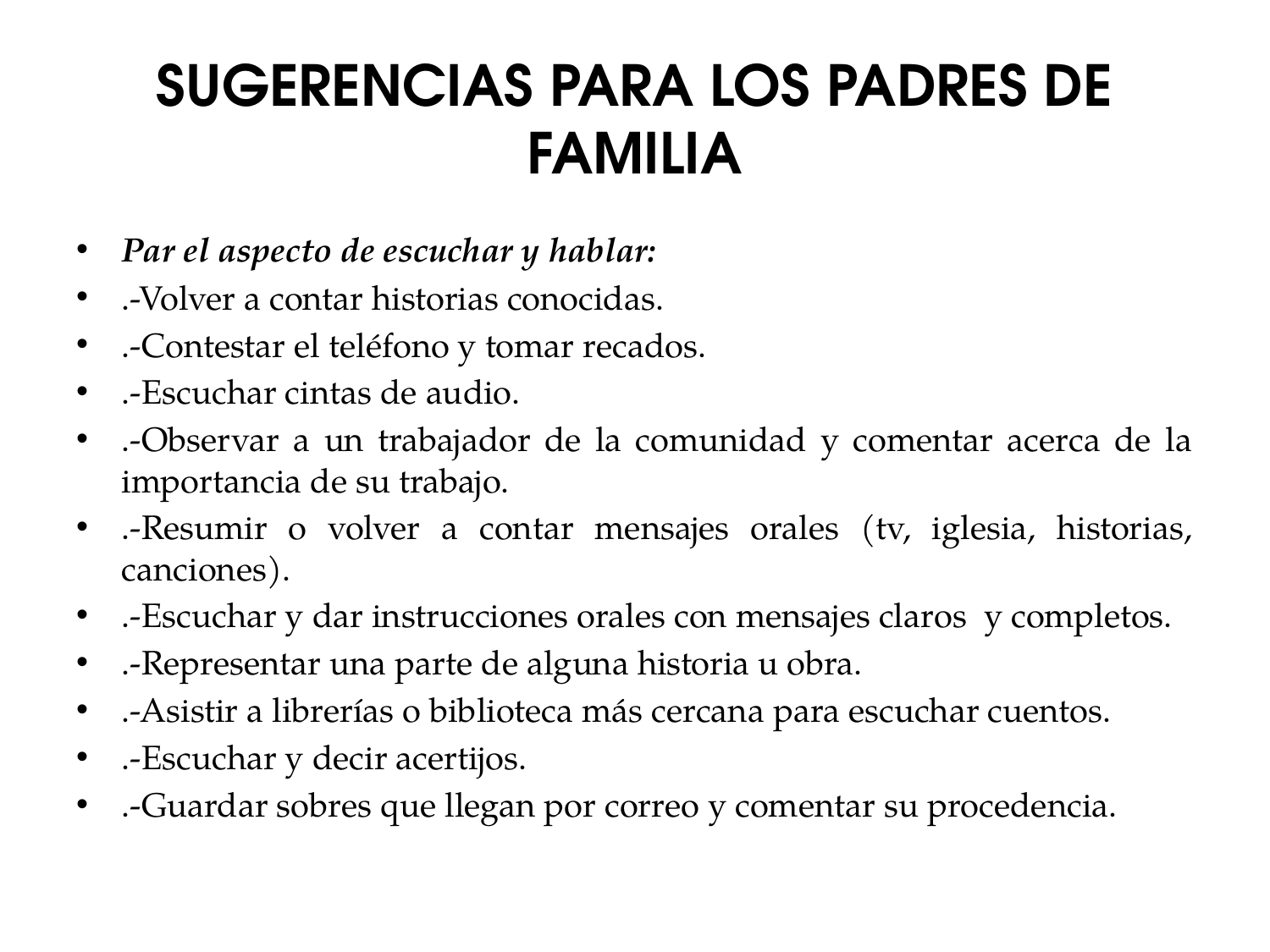

# SUGERENCIAS PARA LOS PADRES DE FAMILIA
Par el aspecto de escuchar y hablar:
.-Volver a contar historias conocidas.
.-Contestar el teléfono y tomar recados.
.-Escuchar cintas de audio.
.-Observar a un trabajador de la comunidad y comentar acerca de la importancia de su trabajo.
.-Resumir o volver a contar mensajes orales (tv, iglesia, historias, canciones).
.-Escuchar y dar instrucciones orales con mensajes claros  y completos.
.-Representar una parte de alguna historia u obra.
.-Asistir a librerías o biblioteca más cercana para escuchar cuentos.
.-Escuchar y decir acertijos.
.-Guardar sobres que llegan por correo y comentar su procedencia.